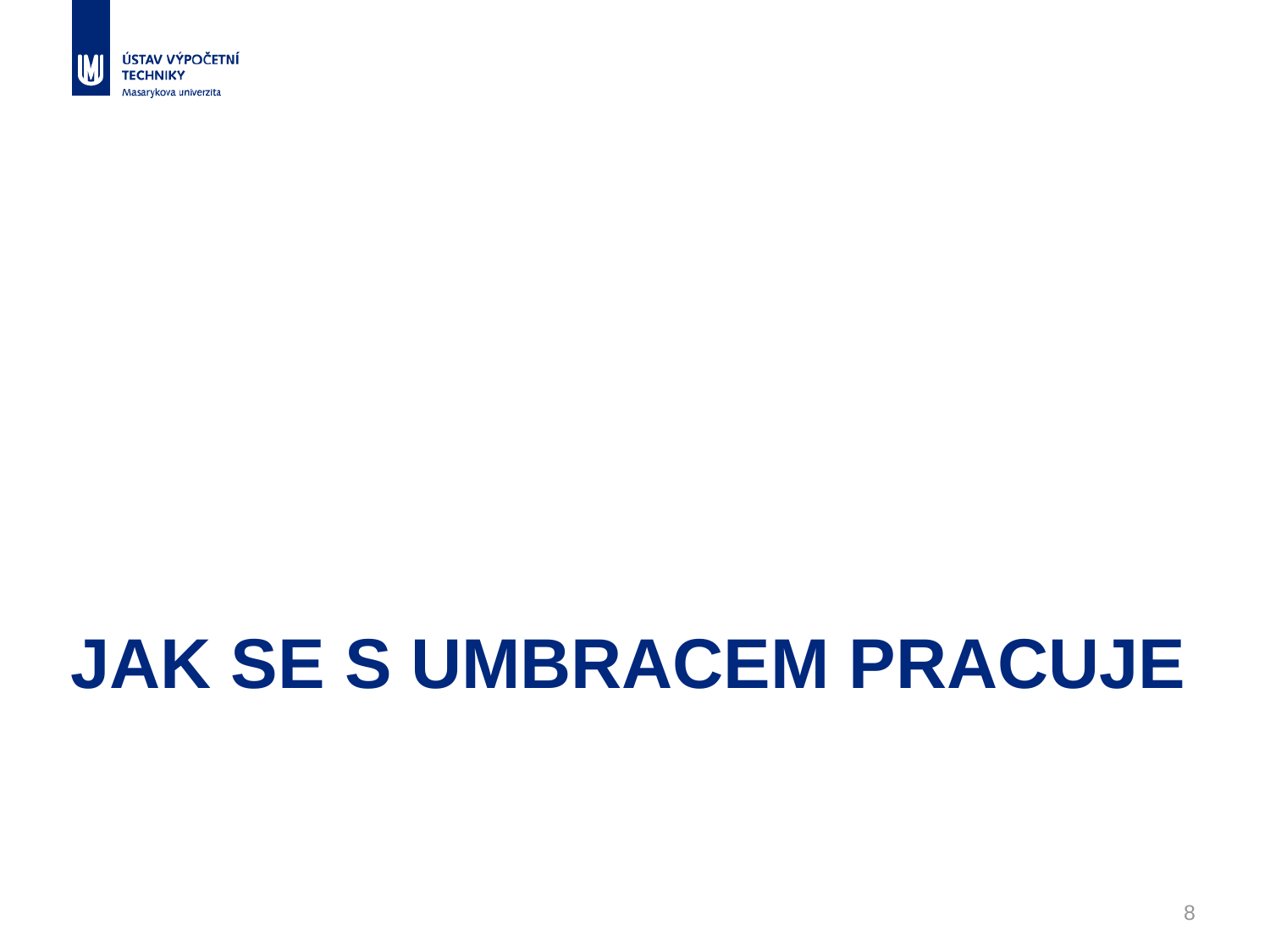

# Jak se s Umbracem pracuje
8